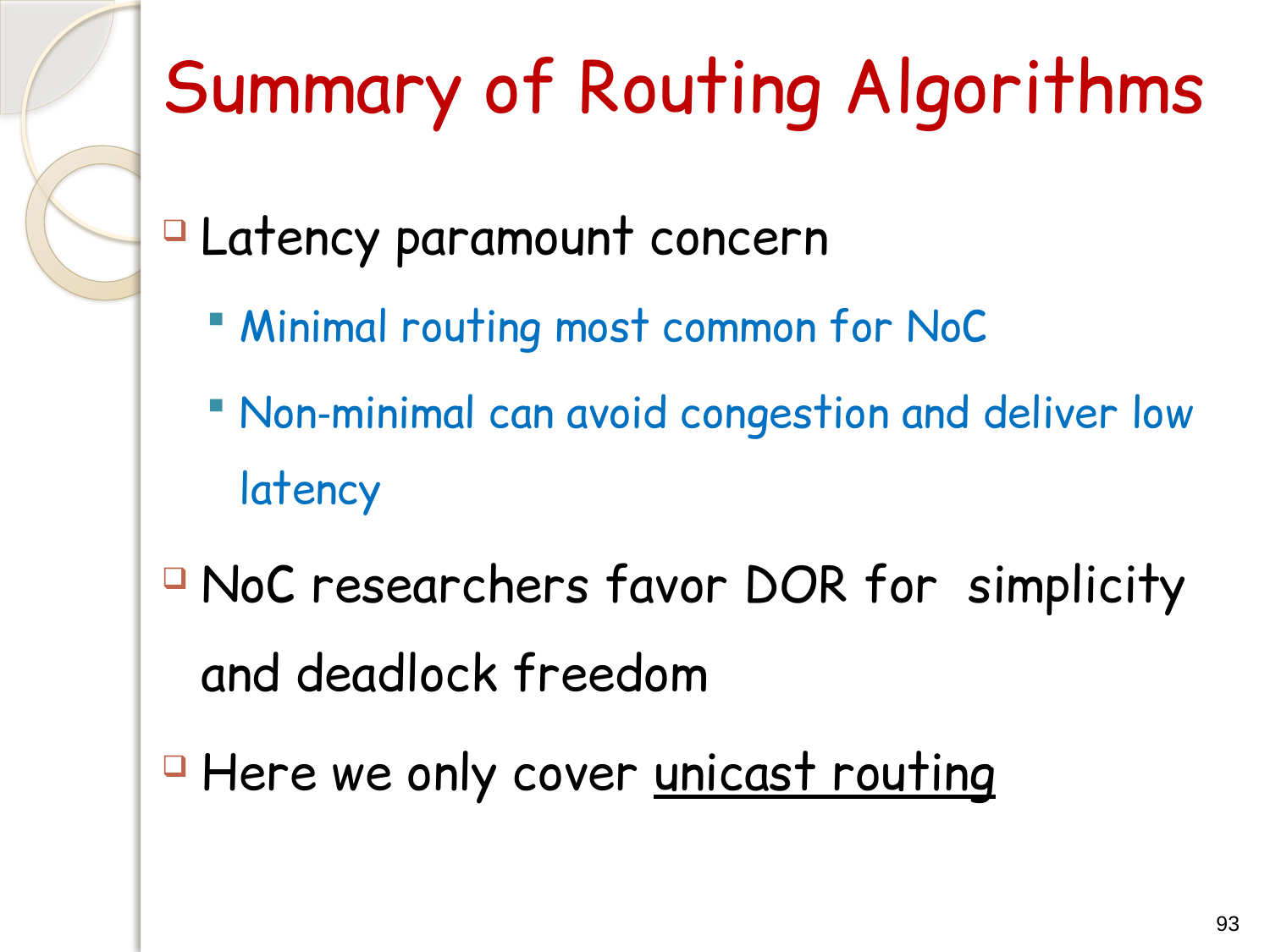

# Summary of Routing Algorithms
Latency paramount concern
Minimal routing most common for NoC
Non‐minimal can avoid congestion and deliver low latency
NoC researchers favor DOR for  simplicity and deadlock freedom
Here we only cover unicast routing
93